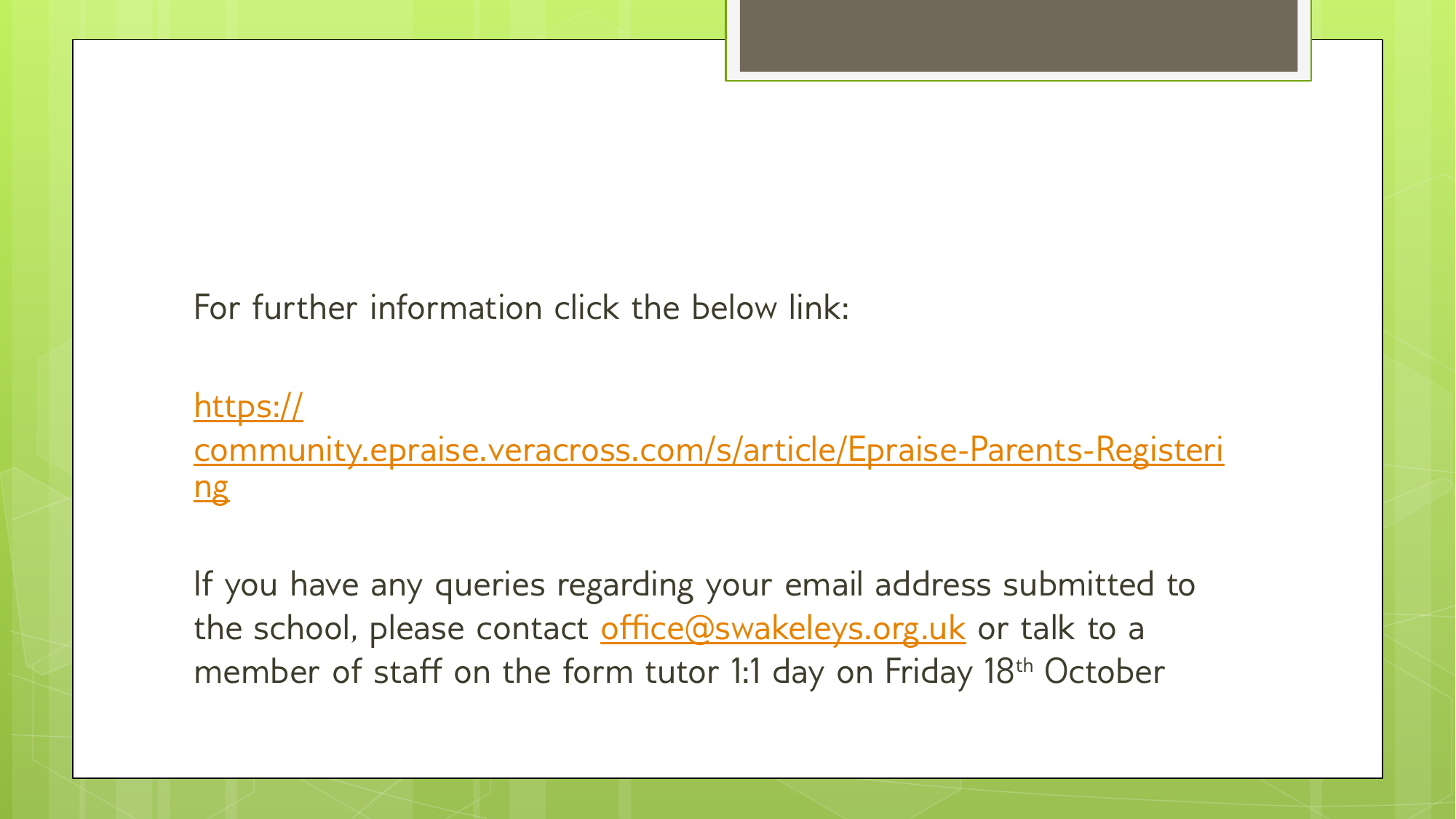

#
For further information click the below link:

https://community.epraise.veracross.com/s/article/Epraise-Parents-Registering

If you have any queries regarding your email address submitted to the school, please contact office@swakeleys.org.uk or talk to a member of staff on the form tutor 1:1 day on Friday 18th October